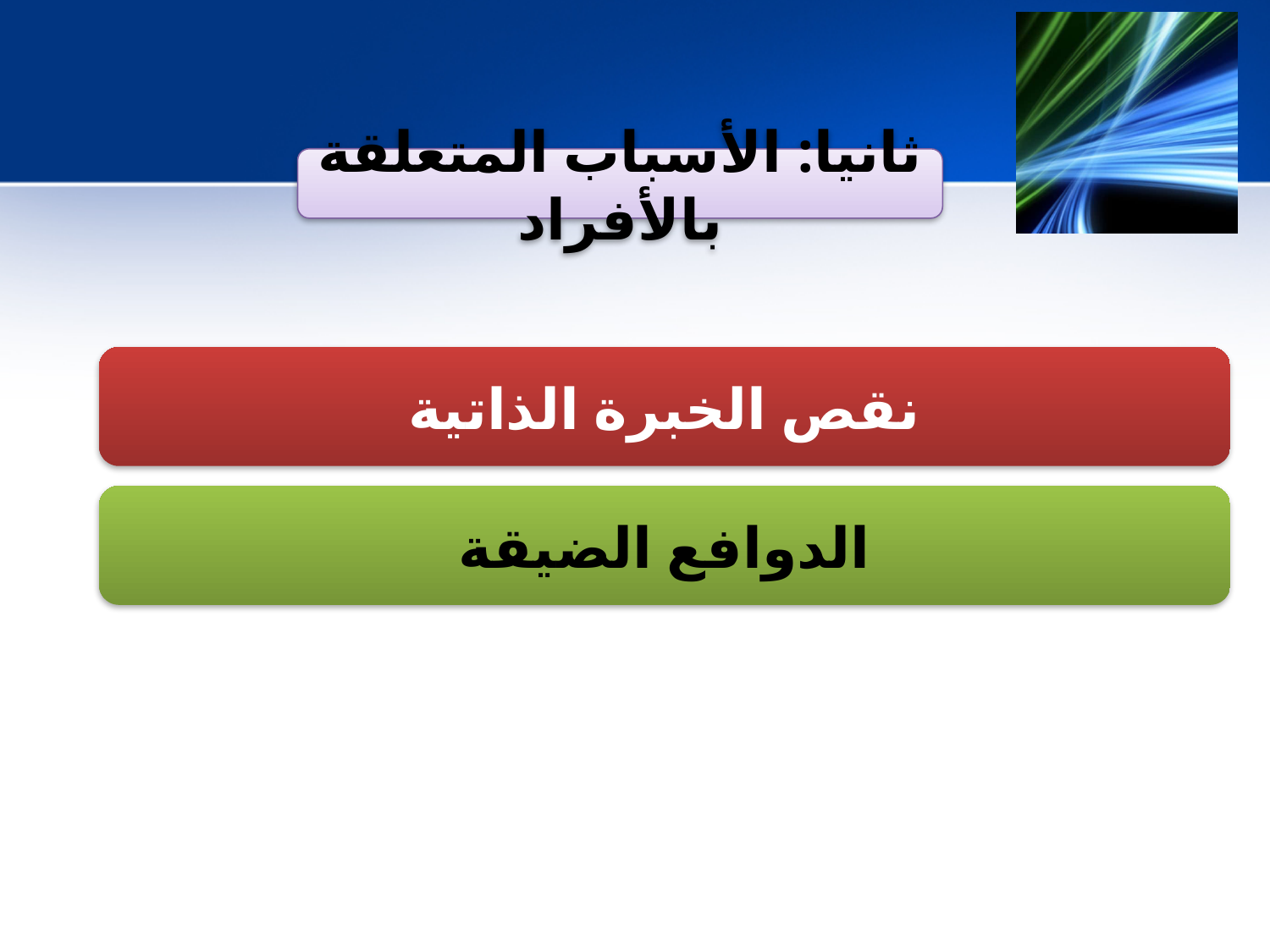

ثانيا: الأسباب المتعلقة بالأفراد
نقص الخبرة الذاتية
الدوافع الضيقة